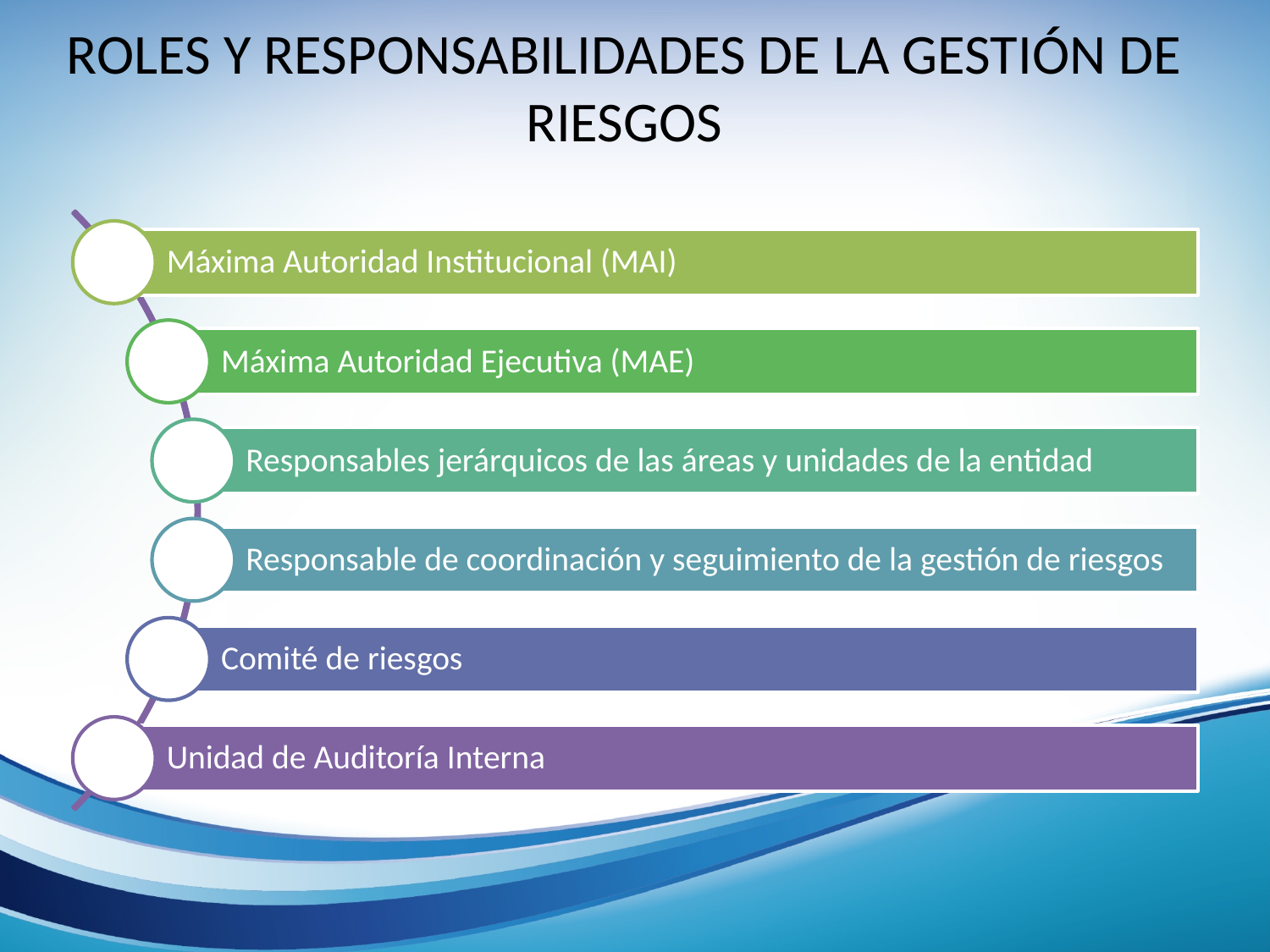

# ROLES Y RESPONSABILIDADES DE LA GESTIÓN DE RIESGOS
Máxima Autoridad Institucional (MAI)
Máxima Autoridad Ejecutiva (MAE)
Responsables jerárquicos de las áreas y unidades de la entidad
Responsable de coordinación y seguimiento de la gestión de riesgos
Comité de riesgos
Unidad de Auditoría Interna